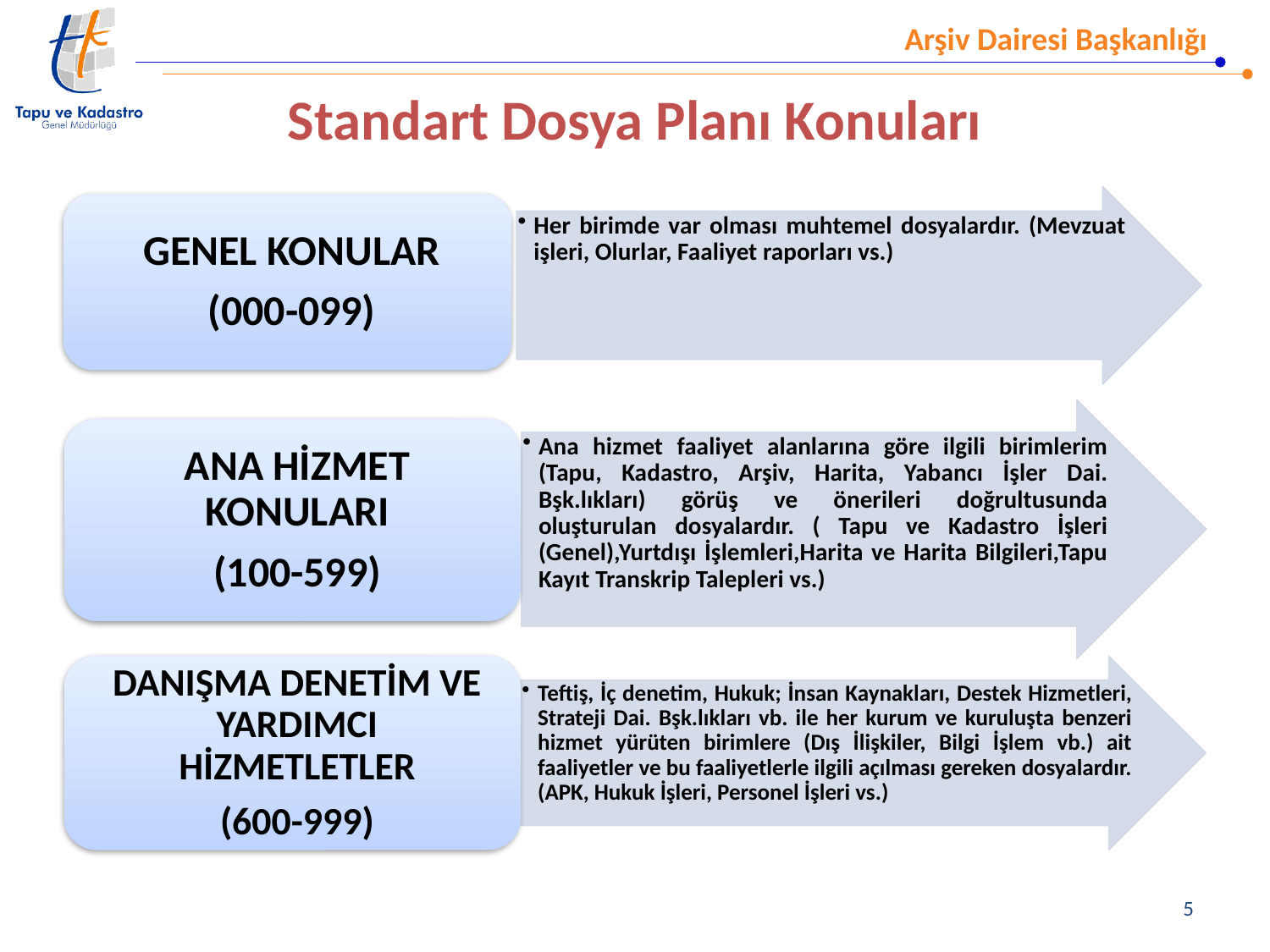

# Standart Dosya Planı Konuları
Her birimde var olması muhtemel dosyalardır. (Mevzuat işleri, Olurlar, Faaliyet raporları vs.)
GENEL KONULAR
(000-099)
Ana hizmet faaliyet alanlarına göre ilgili birimlerim (Tapu, Kadastro, Arşiv, Harita, Yabancı İşler Dai. Bşk.lıkları) görüş ve önerileri doğrultusunda oluşturulan dosyalardır. ( Tapu ve Kadastro İşleri (Genel),Yurtdışı İşlemleri,Harita ve Harita Bilgileri,Tapu Kayıt Transkrip Talepleri vs.)
ANA HİZMET KONULARI
(100-599)
Teftiş, İç denetim, Hukuk; İnsan Kaynakları, Destek Hizmetleri, Strateji Dai. Bşk.lıkları vb. ile her kurum ve kuruluşta benzeri hizmet yürüten birimlere (Dış İlişkiler, Bilgi İşlem vb.) ait faaliyetler ve bu faaliyetlerle ilgili açılması gereken dosyalardır.(APK, Hukuk İşleri, Personel İşleri vs.)
DANIŞMA DENETİM VE YARDIMCI HİZMETLETLER
(600-999)
5